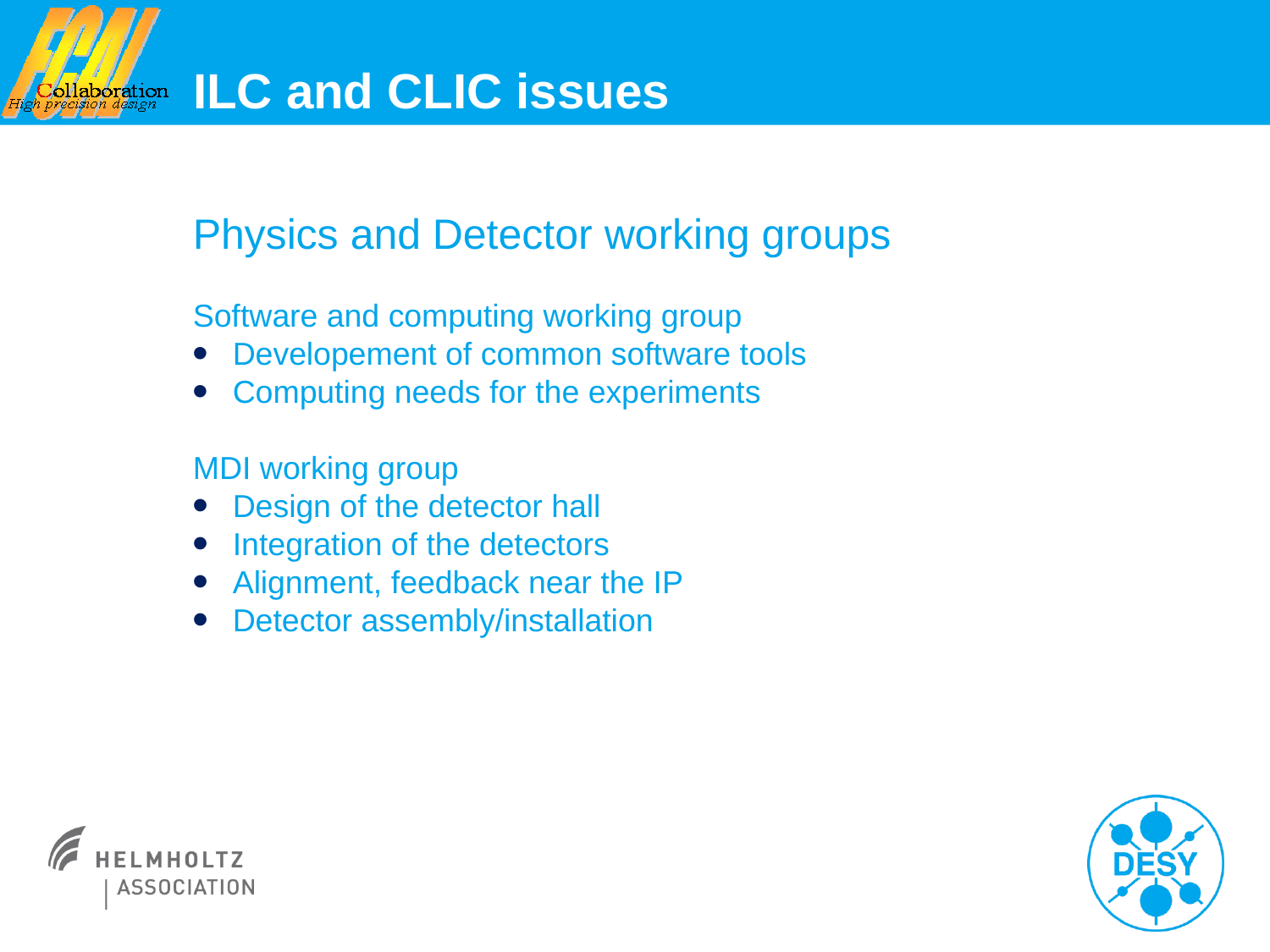

# ILC and CLIC issues
Physics and Detector working groups

Software and computing working group
Developement of common software tools
Computing needs for the experiments

MDI working group
Design of the detector hall
Integration of the detectors
Alignment, feedback near the IP
Detector assembly/installation